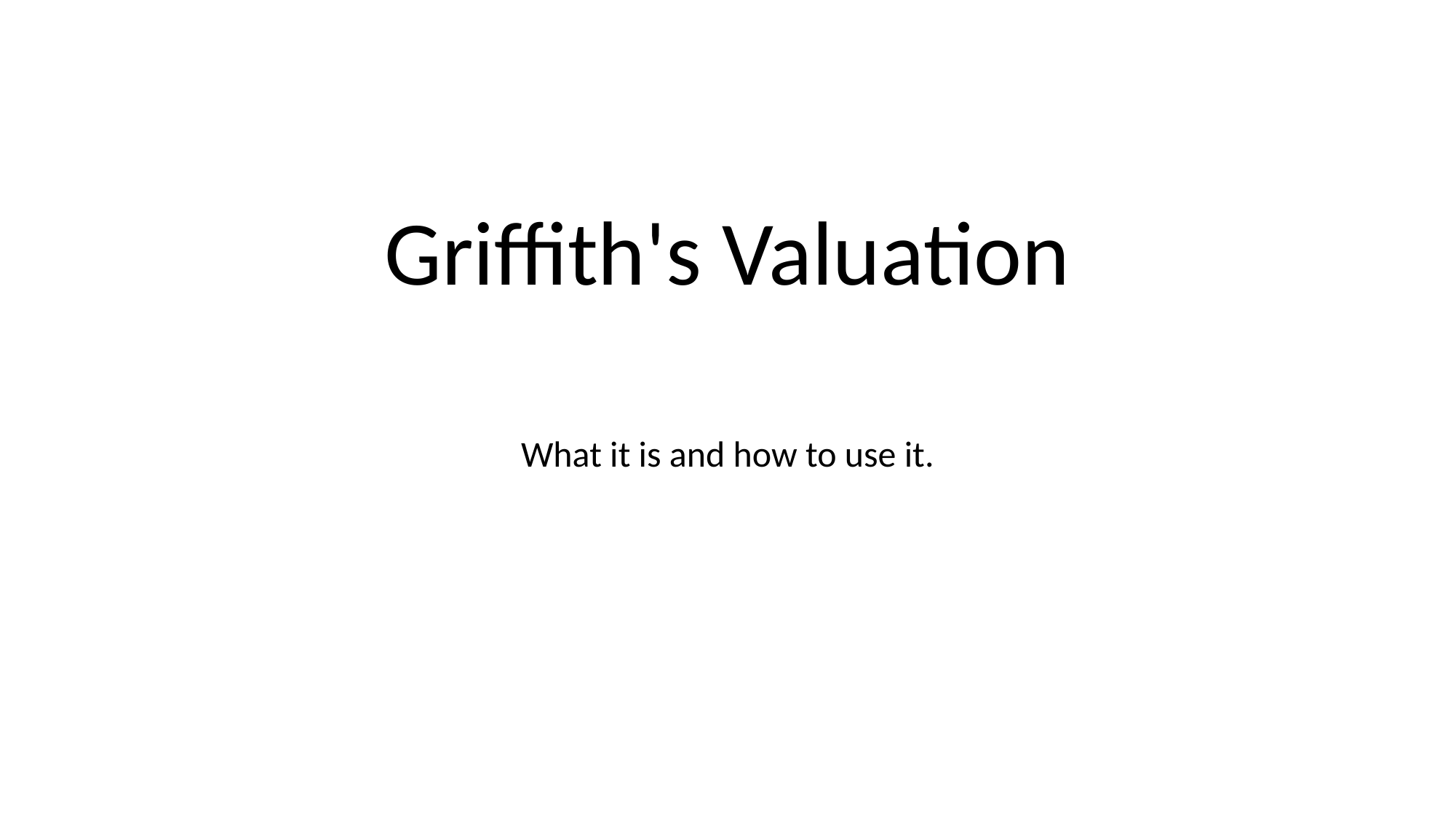

# Griffith's Valuation
What it is and how to use it.